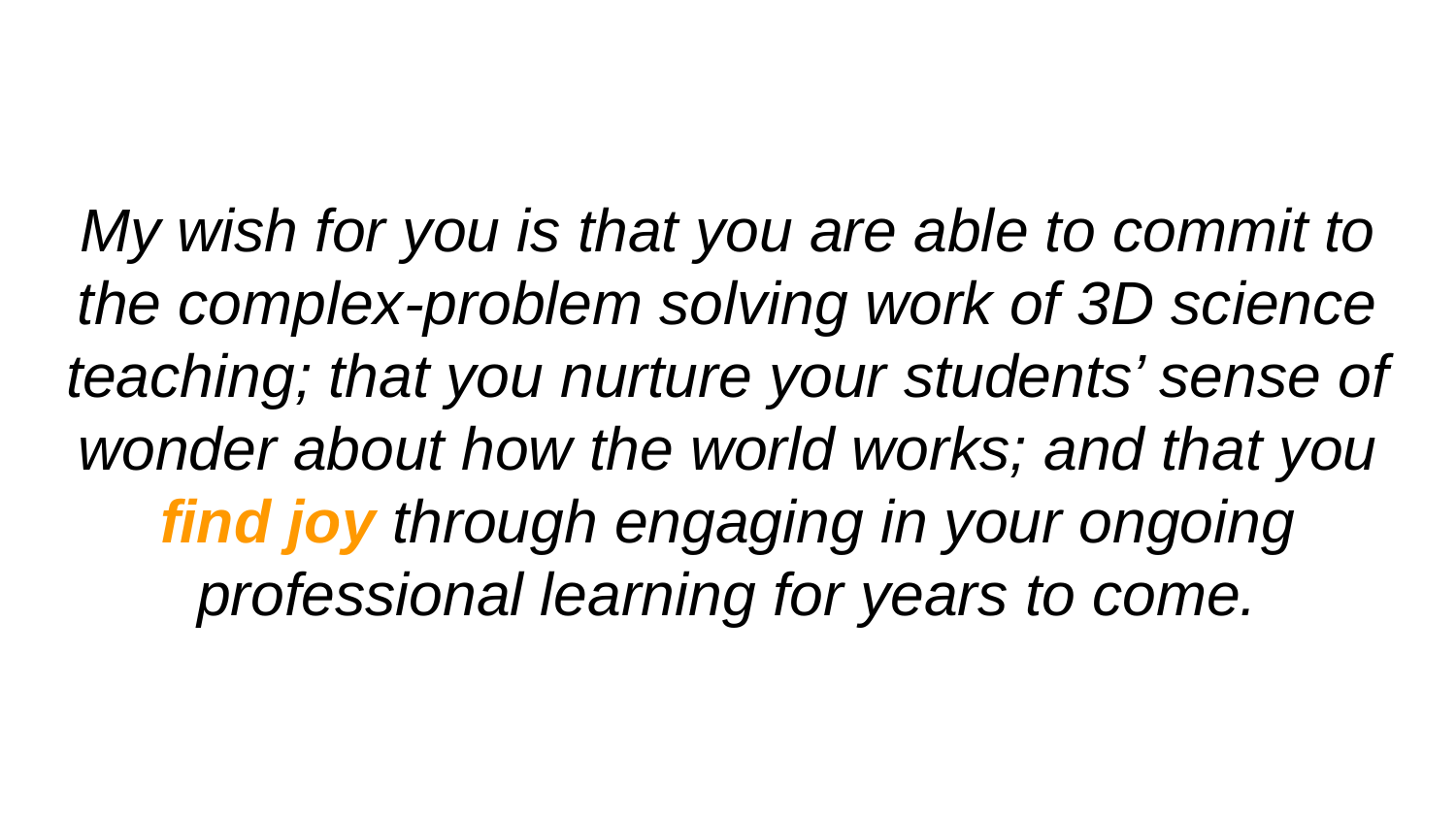

# My wish for you is that you are able to commit to the complex-problem solving work of 3D science teaching; that you nurture your students’ sense of wonder about how the world works; and that you find joy through engaging in your ongoing professional learning for years to come.